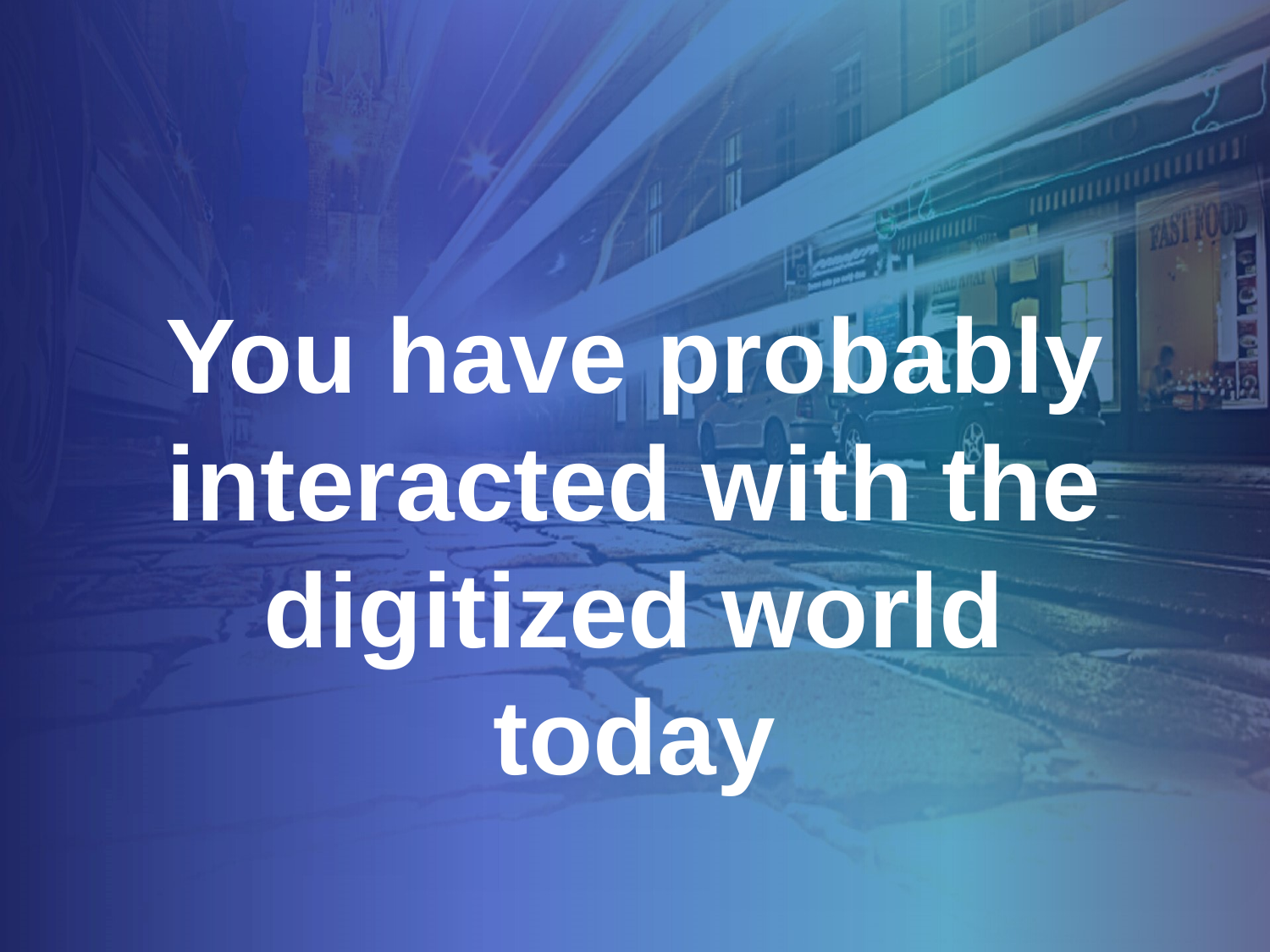

You have probably interacted with the digitized world today